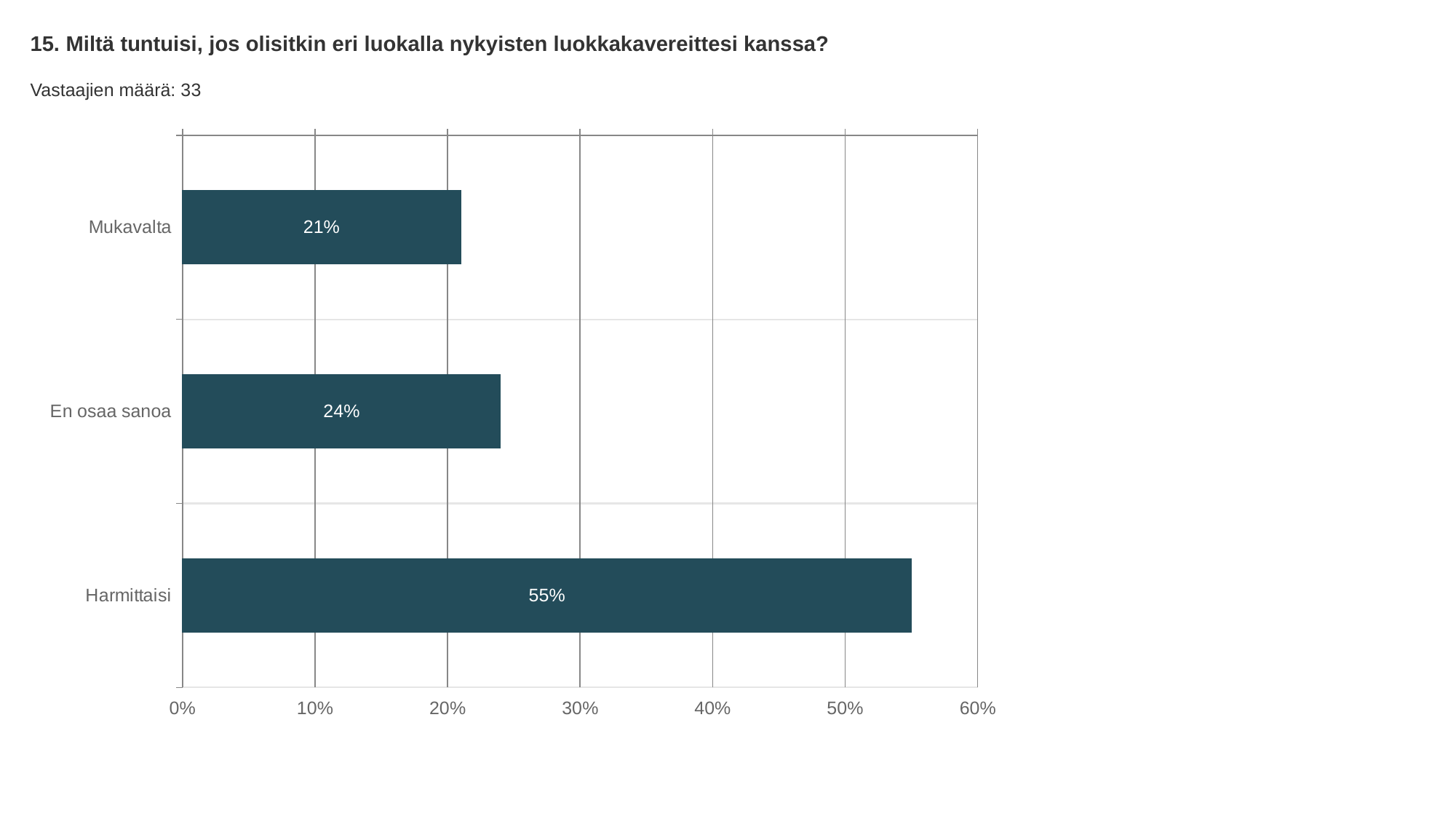

15. Miltä tuntuisi, jos olisitkin eri luokalla nykyisten luokkakavereittesi kanssa?
Vastaajien määrä: 33

### Chart

| Category | Miltä tuntuisi, jos olisitkin eri luokalla nykyisten luokkakavereittesi kanssa? |
|---|---|
| Mukavalta | 0.21 |
| En osaa sanoa | 0.24 |
| Harmittaisi | 0.55 |